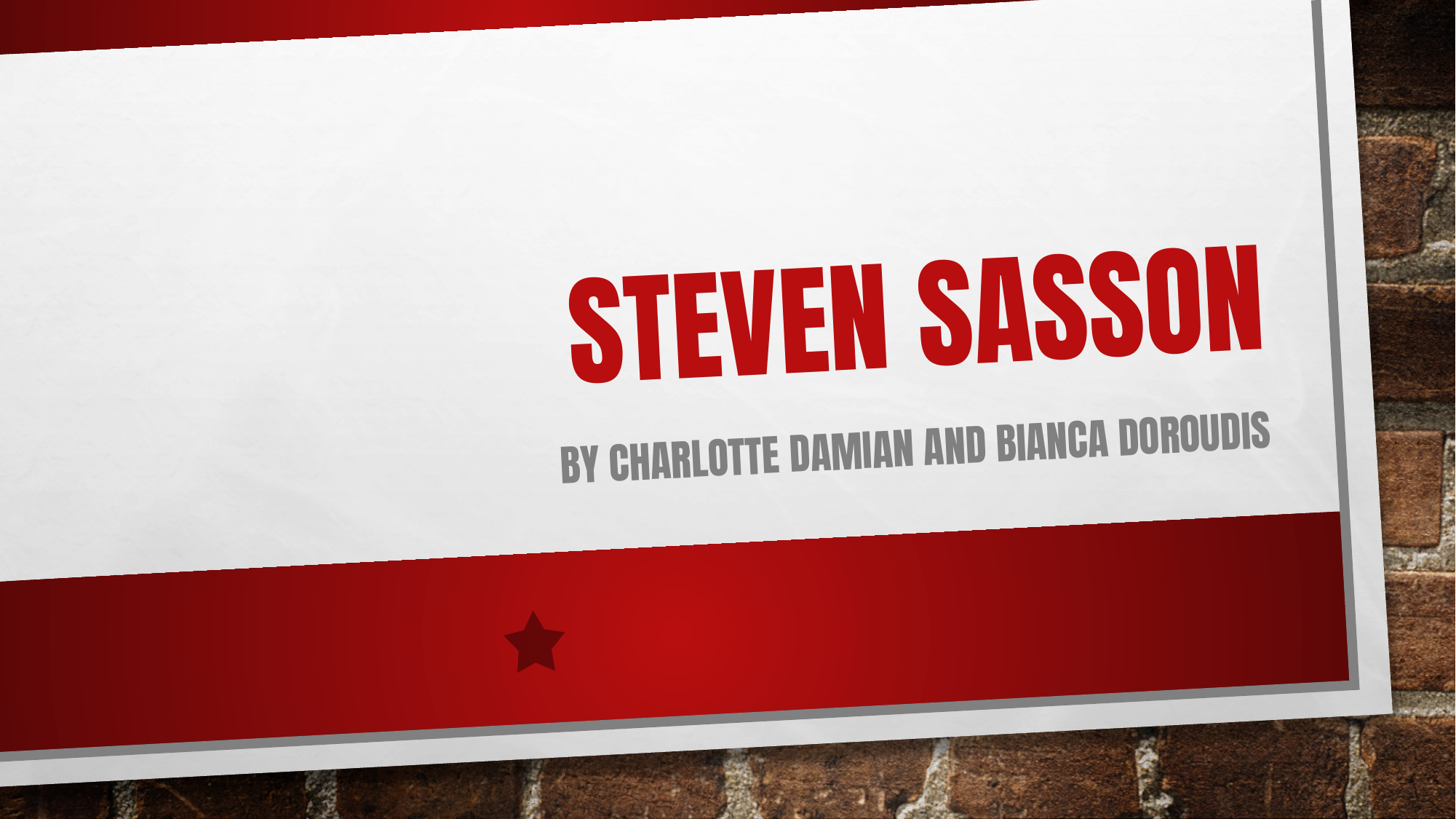

# Steven Sasson
By charlotte Damian and Bianca doroudis